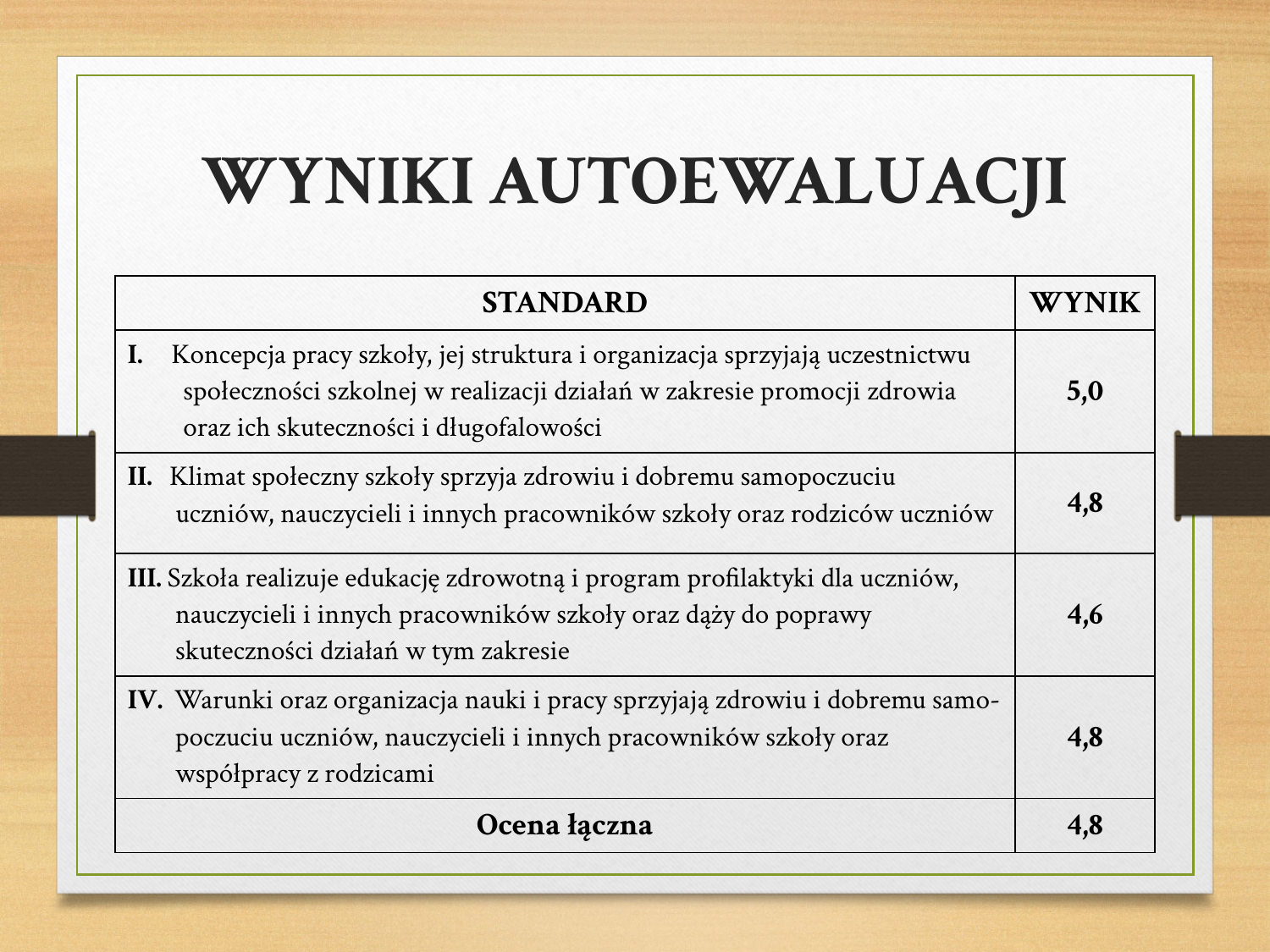

WYNIKI AUTOEWALUACJI
| STANDARD | WYNIK |
| --- | --- |
| I. Koncepcja pracy szkoły, jej struktura i organizacja sprzyjają uczestnictwu społeczności szkolnej w realizacji działań w zakresie promocji zdrowia oraz ich skuteczności i długofalowości | 5,0 |
| II. Klimat społeczny szkoły sprzyja zdrowiu i dobremu samopoczuciu uczniów, nauczycieli i innych pracowników szkoły oraz rodziców uczniów | 4,8 |
| III. Szkoła realizuje edukację zdrowotną i program profilaktyki dla uczniów, nauczycieli i innych pracowników szkoły oraz dąży do poprawy skuteczności działań w tym zakresie | 4,6 |
| IV. Warunki oraz organizacja nauki i pracy sprzyjają zdrowiu i dobremu samo-poczuciu uczniów, nauczycieli i innych pracowników szkoły oraz współpracy z rodzicami | 4,8 |
| Ocena łączna | 4,8 |